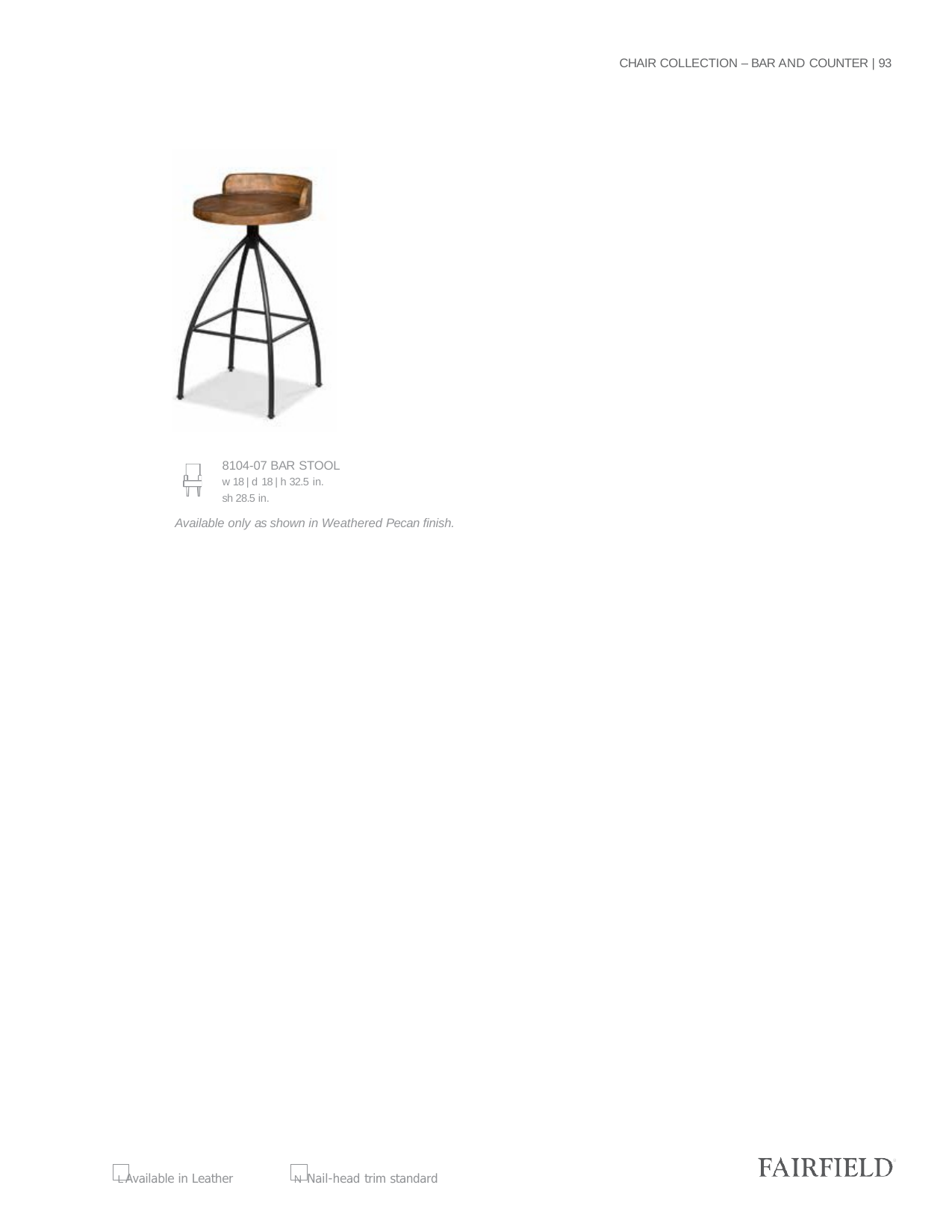

CHAIR COLLECTION – BAR AND COUNTER | 93

8104-07 BAR STOOL
w 18 | d 18 | h 32.5 in.
sh 28.5 in.
Available only as shown in Weathered Pecan finish.

L Available in Leather
N Nail-head trim standard